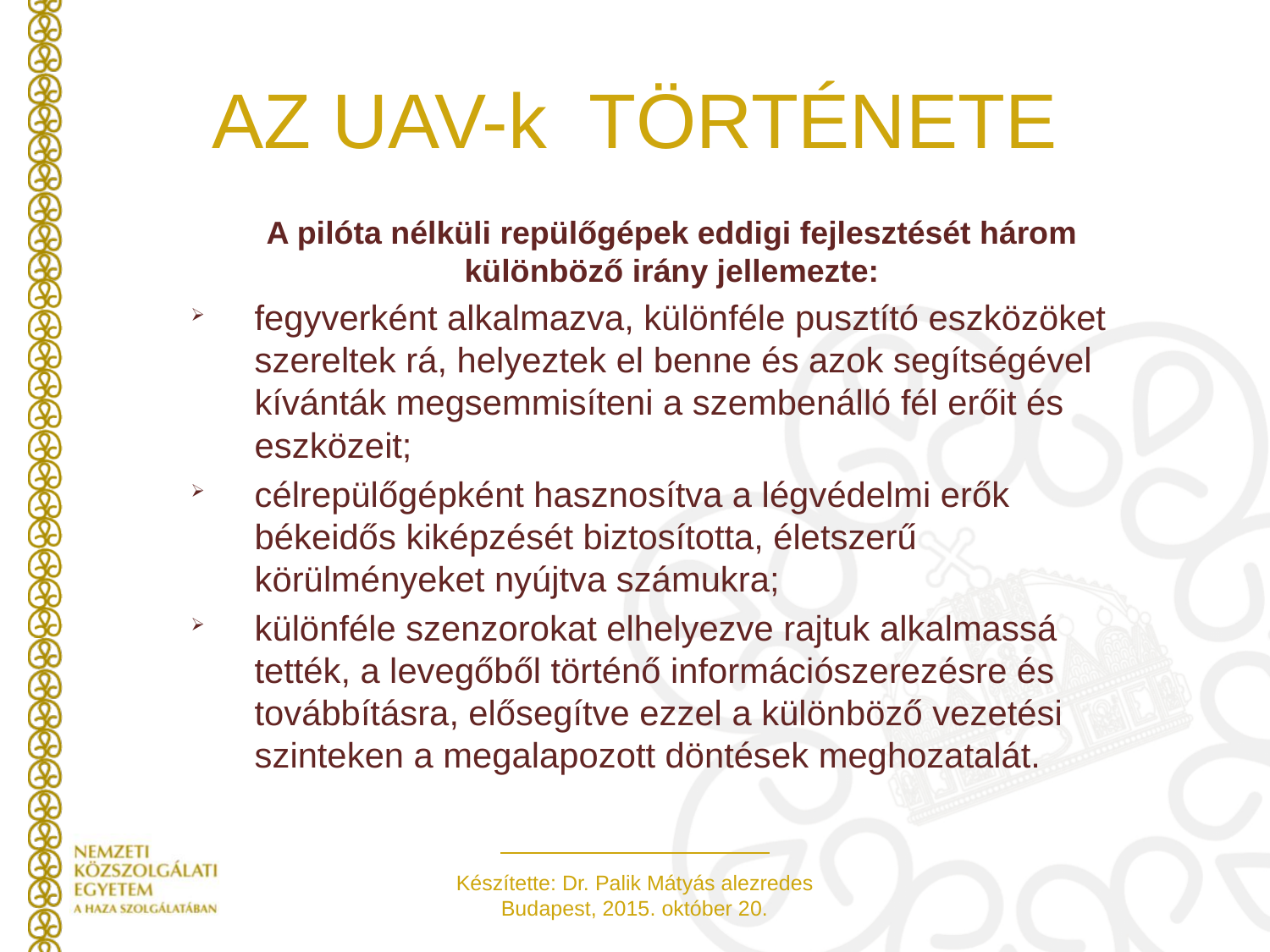

# AZ UAV-k  TÖRTÉNETE
A pilóta nélküli repülőgépek eddigi fejlesztését három különböző irány jellemezte:
fegyverként alkalmazva, különféle pusztító eszközöket szereltek rá, helyeztek el benne és azok segítségével kívánták megsemmisíteni a szembenálló fél erőit és eszközeit;
célrepülőgépként hasznosítva a légvédelmi erők békeidős kiképzését biztosította, életszerű körülményeket nyújtva számukra;
különféle szenzorokat elhelyezve rajtuk alkalmassá tették, a levegőből történő információszerezésre és továbbításra, elősegítve ezzel a különböző vezetési szinteken a megalapozott döntések meghozatalát.